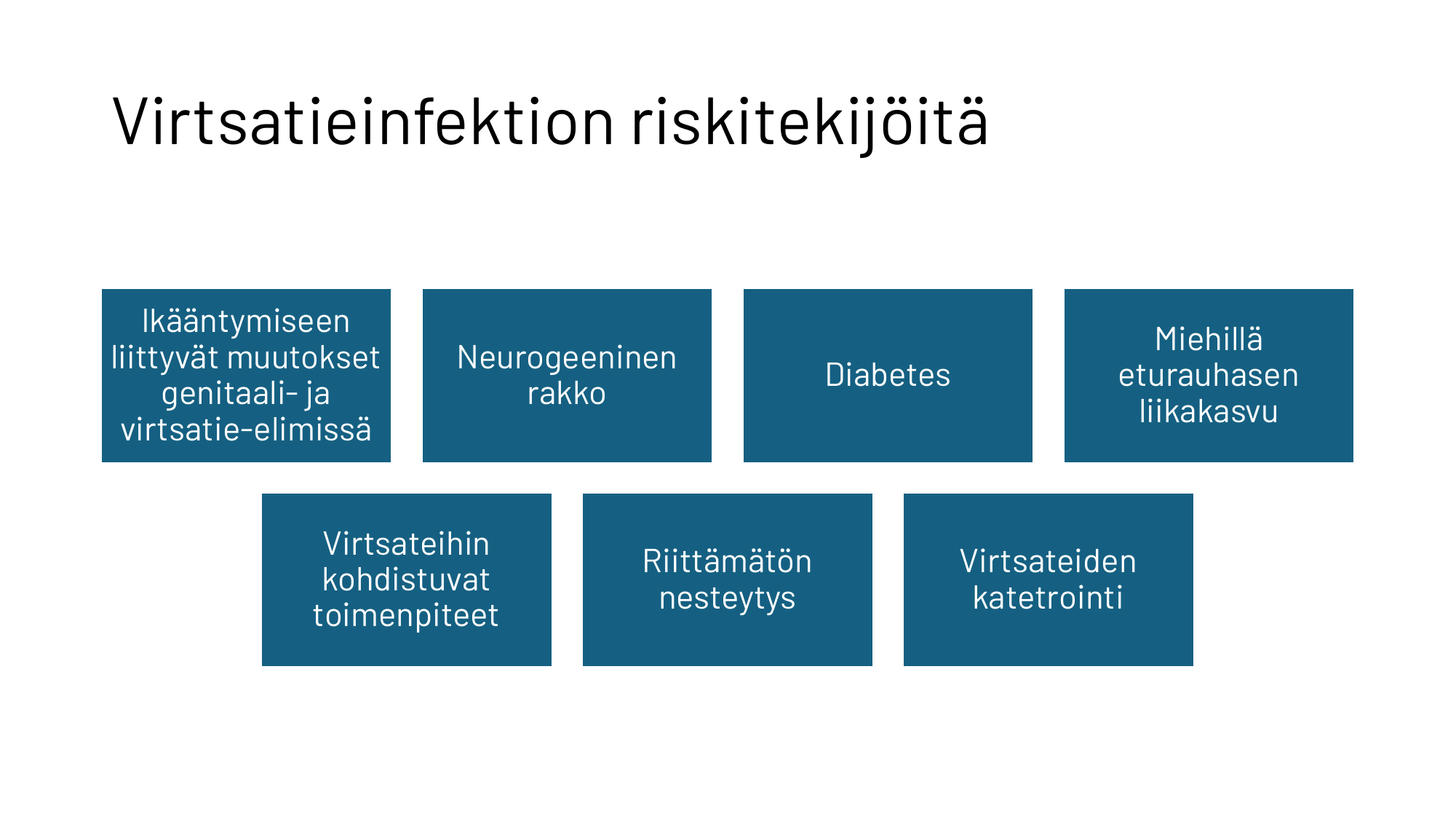

# Virtsatieinfektion riskitekijöitä
Ikääntymiseen liittyvät muutokset genitaali- ja virtsatie-elimissä
Neurogeeninen rakko
Diabetes
Miehillä eturauhasen liikakasvu
Virtsateihin kohdistuvat toimenpiteet
Riittämätön nesteytys
Virtsateiden katetrointi